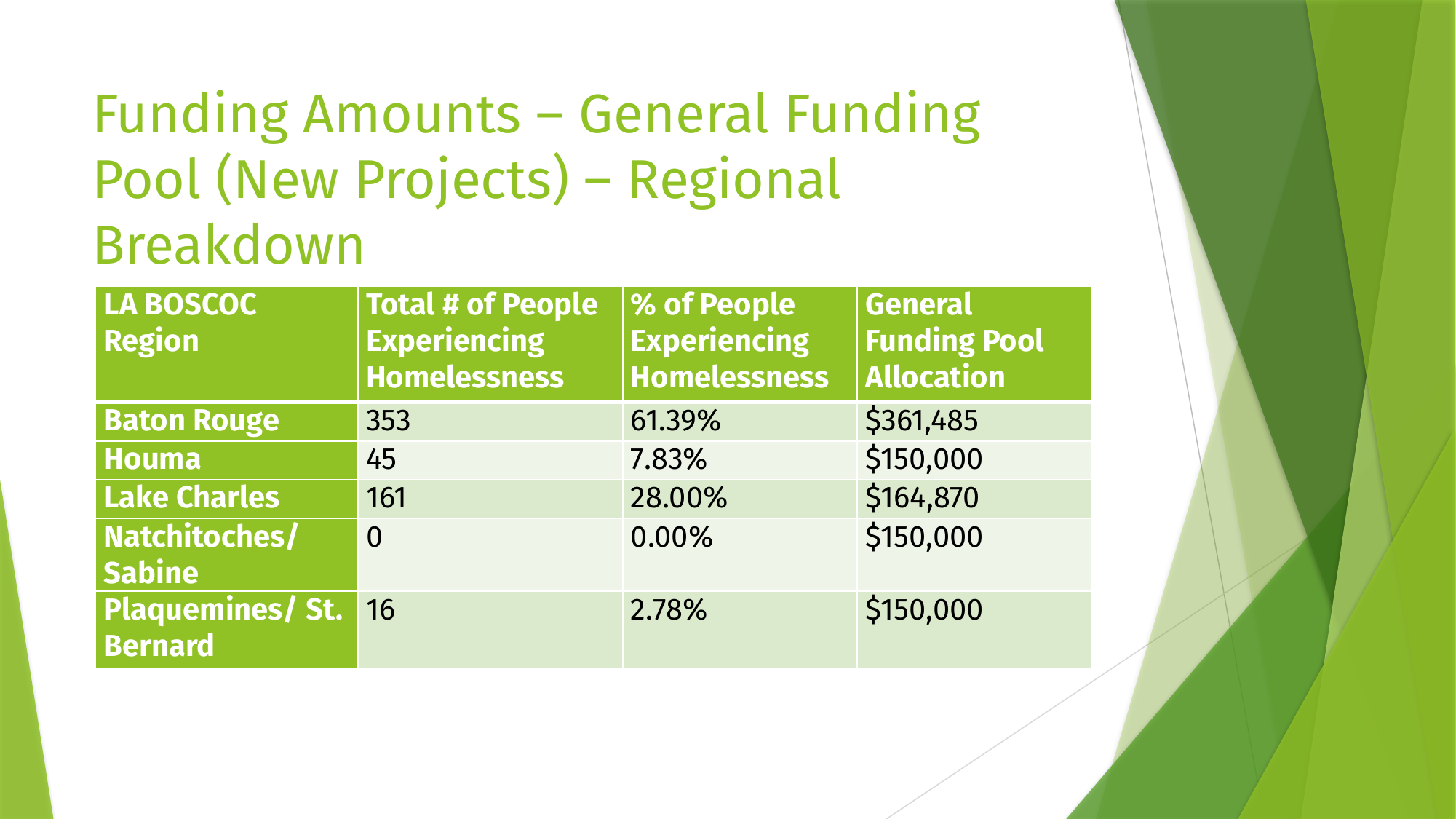

# Funding Amounts – General Funding Pool (New Projects) – Regional Breakdown
| LA BOSCOC Region | Total # of People Experiencing Homelessness | % of People Experiencing Homelessness | General Funding Pool Allocation |
| --- | --- | --- | --- |
| Baton Rouge | 353 | 61.39% | $361,485 |
| Houma | 45 | 7.83% | $150,000 |
| Lake Charles | 161 | 28.00% | $164,870 |
| Natchitoches/ Sabine | 0 | 0.00% | $150,000 |
| Plaquemines/ St. Bernard | 16 | 2.78% | $150,000 |